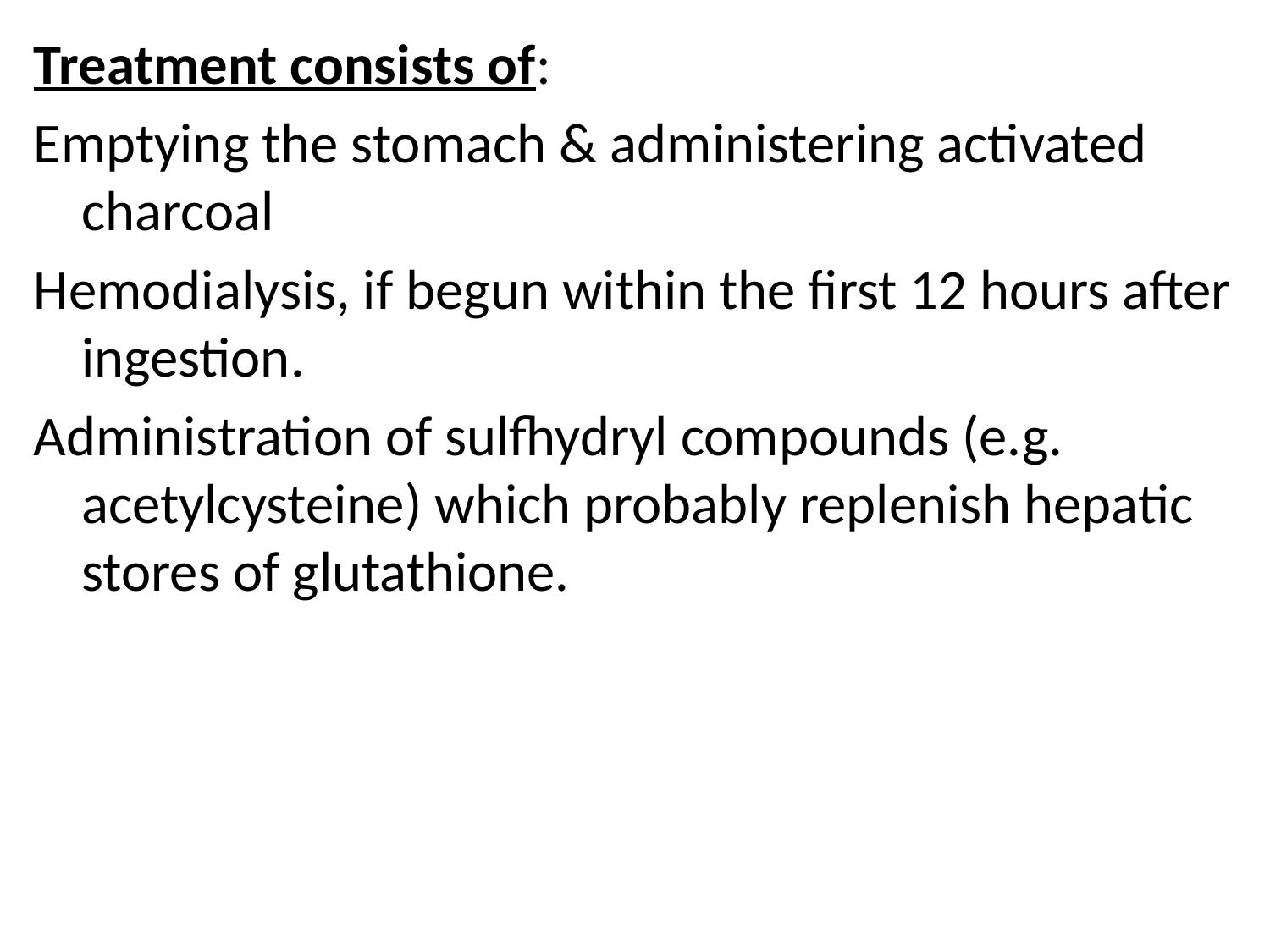

Treatment consists of:
Emptying the stomach & administering activated charcoal
Hemodialysis, if begun within the first 12 hours after  ingestion.
Administration of sulfhydryl compounds (e.g. acetylcysteine) which probably replenish hepatic stores of glutathione.